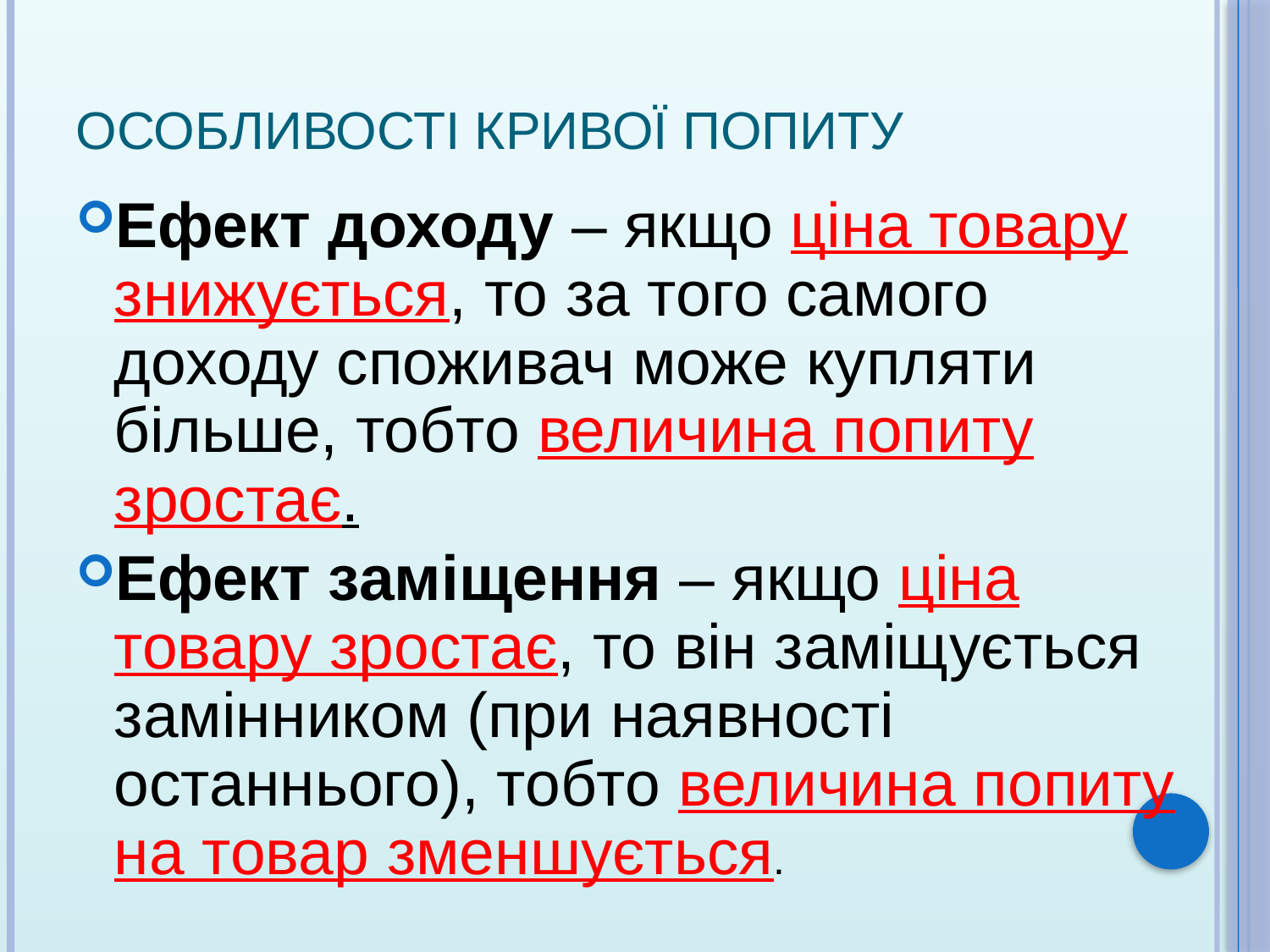

# Особливості кривої попиту
Ефект доходу – якщо ціна товару знижується, то за того самого доходу споживач може купляти більше, тобто величина попиту зростає.
Ефект заміщення – якщо ціна товару зростає, то він заміщується замінником (при наявності останнього), тобто величина попиту на товар зменшується.